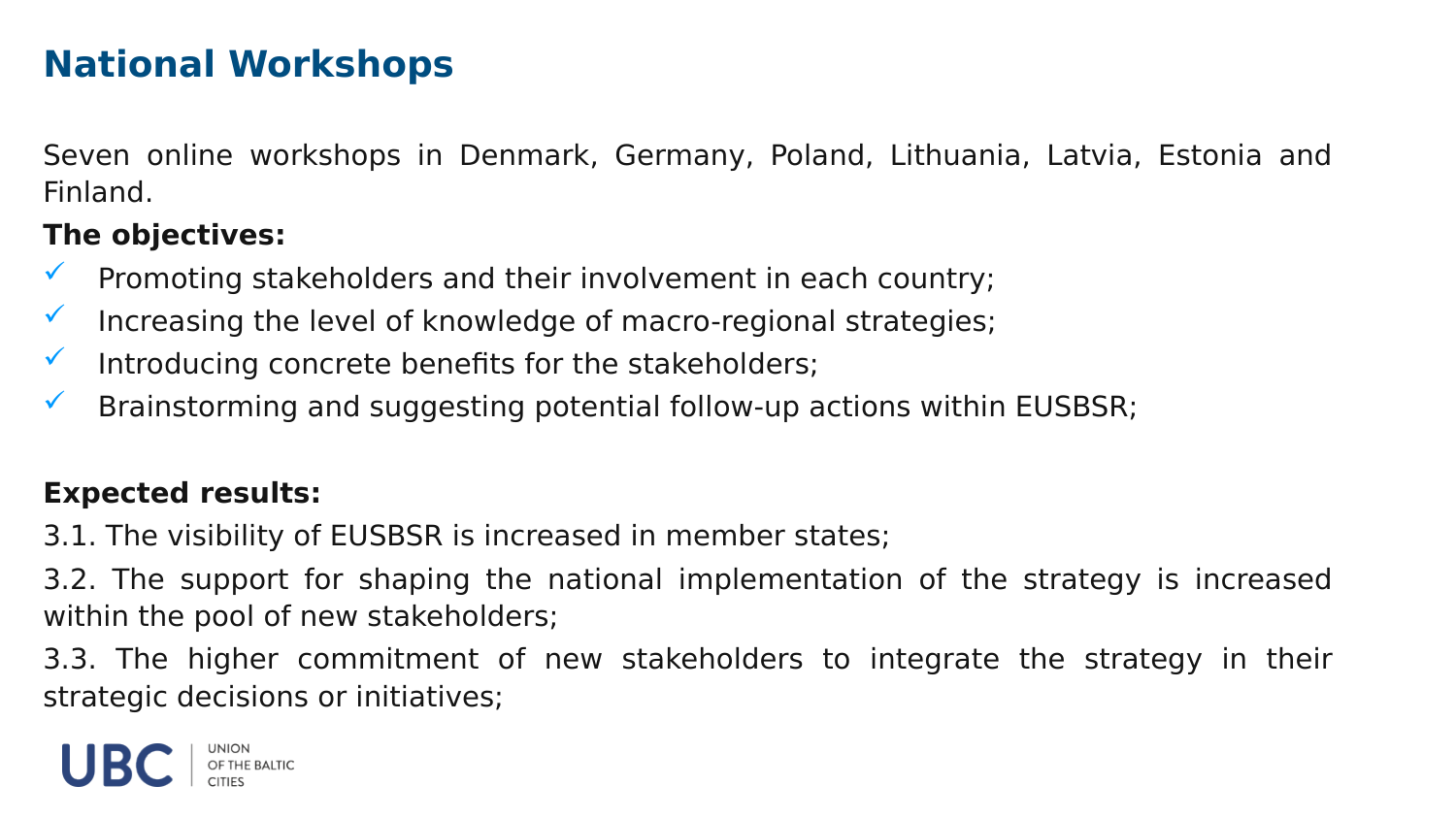

National Workshops

Seven online workshops in Denmark, Germany, Poland, Lithuania, Latvia, Estonia and Finland.
The objectives:
Promoting stakeholders and their involvement in each country;
Increasing the level of knowledge of macro-regional strategies;
Introducing concrete benefits for the stakeholders;
Brainstorming and suggesting potential follow-up actions within EUSBSR;

Expected results:
3.1. The visibility of EUSBSR is increased in member states;
3.2. The support for shaping the national implementation of the strategy is increased within the pool of new stakeholders;
3.3. The higher commitment of new stakeholders to integrate the strategy in their strategic decisions or initiatives;